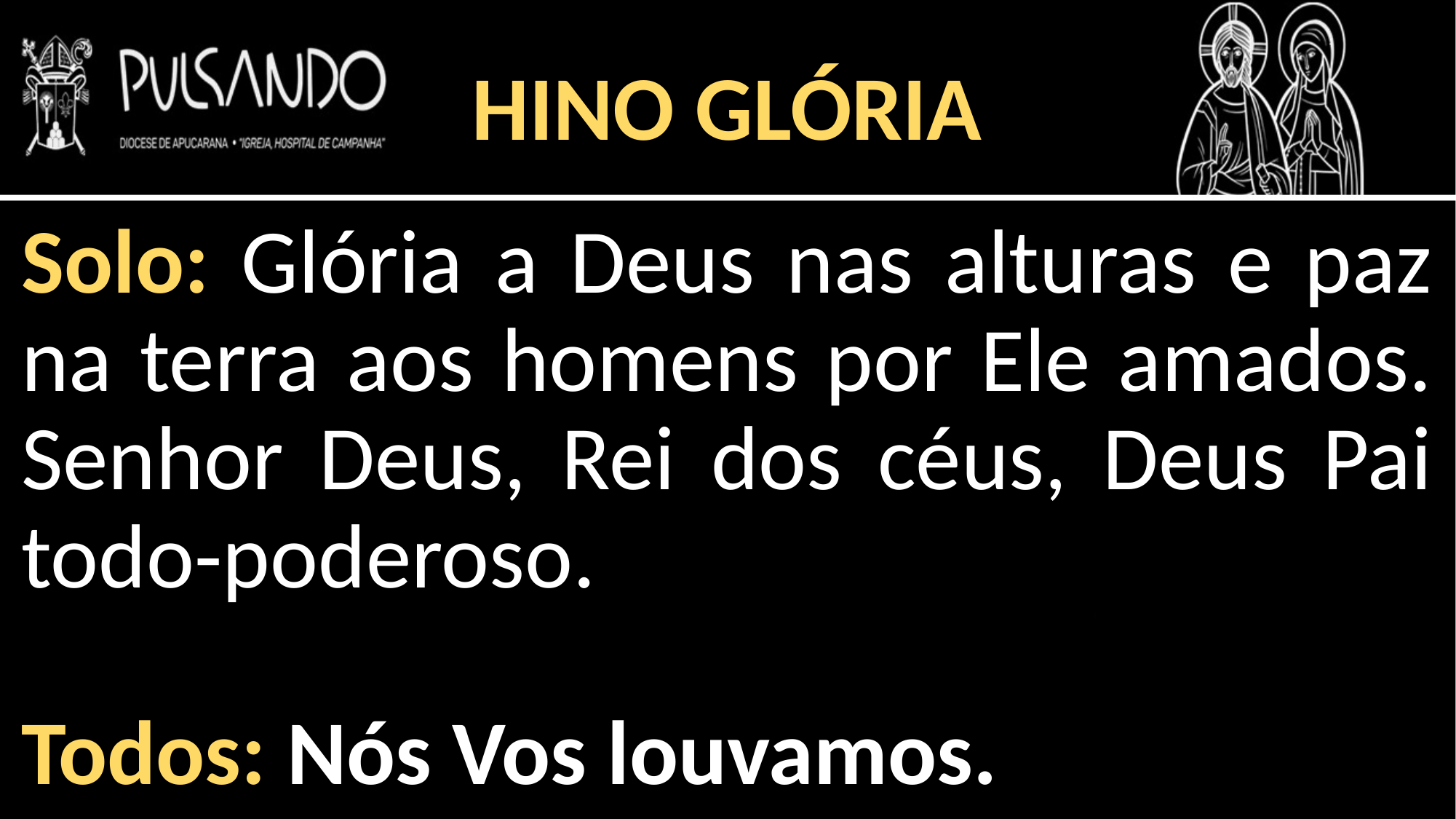

HINO GLÓRIA
Solo: Glória a Deus nas alturas e paz na terra aos homens por Ele amados. Senhor Deus, Rei dos céus, Deus Pai todo-poderoso.

Todos: Nós Vos louvamos.